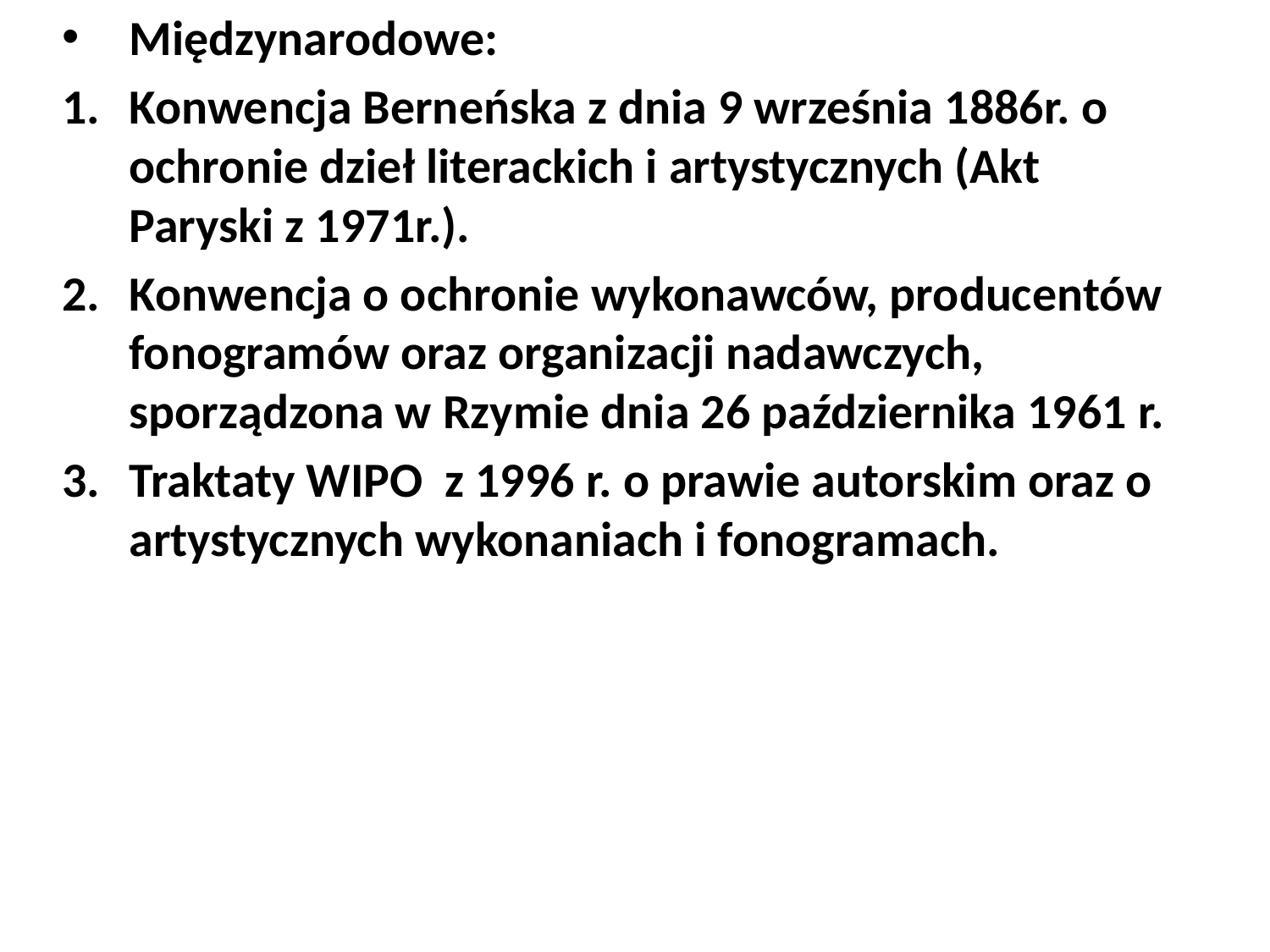

Międzynarodowe:
1.	Konwencja Berneńska z dnia 9 września 1886r. o ochronie dzieł literackich i artystycznych (Akt Paryski z 1971r.).
Konwencja o ochronie wykonawców, producentów fonogramów oraz organizacji nadawczych, sporządzona w Rzymie dnia 26 października 1961 r.
Traktaty WIPO  z 1996 r. o prawie autorskim oraz o artystycznych wykonaniach i fonogramach.